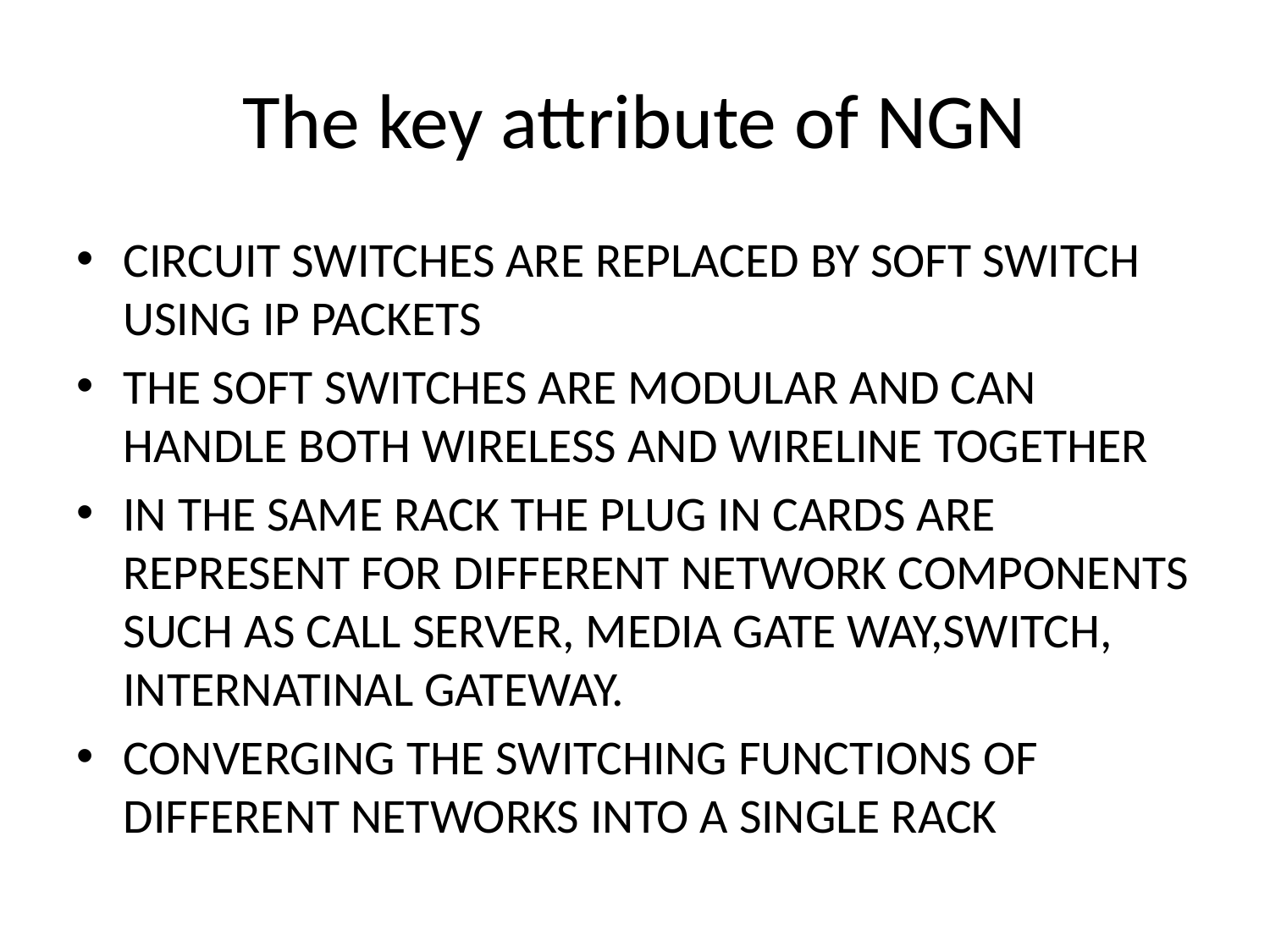

# The key attribute of NGN
CIRCUIT SWITCHES ARE REPLACED BY SOFT SWITCH USING IP PACKETS
THE SOFT SWITCHES ARE MODULAR AND CAN HANDLE BOTH WIRELESS AND WIRELINE TOGETHER
IN THE SAME RACK THE PLUG IN CARDS ARE REPRESENT FOR DIFFERENT NETWORK COMPONENTS SUCH AS CALL SERVER, MEDIA GATE WAY,SWITCH, INTERNATINAL GATEWAY.
CONVERGING THE SWITCHING FUNCTIONS OF DIFFERENT NETWORKS INTO A SINGLE RACK